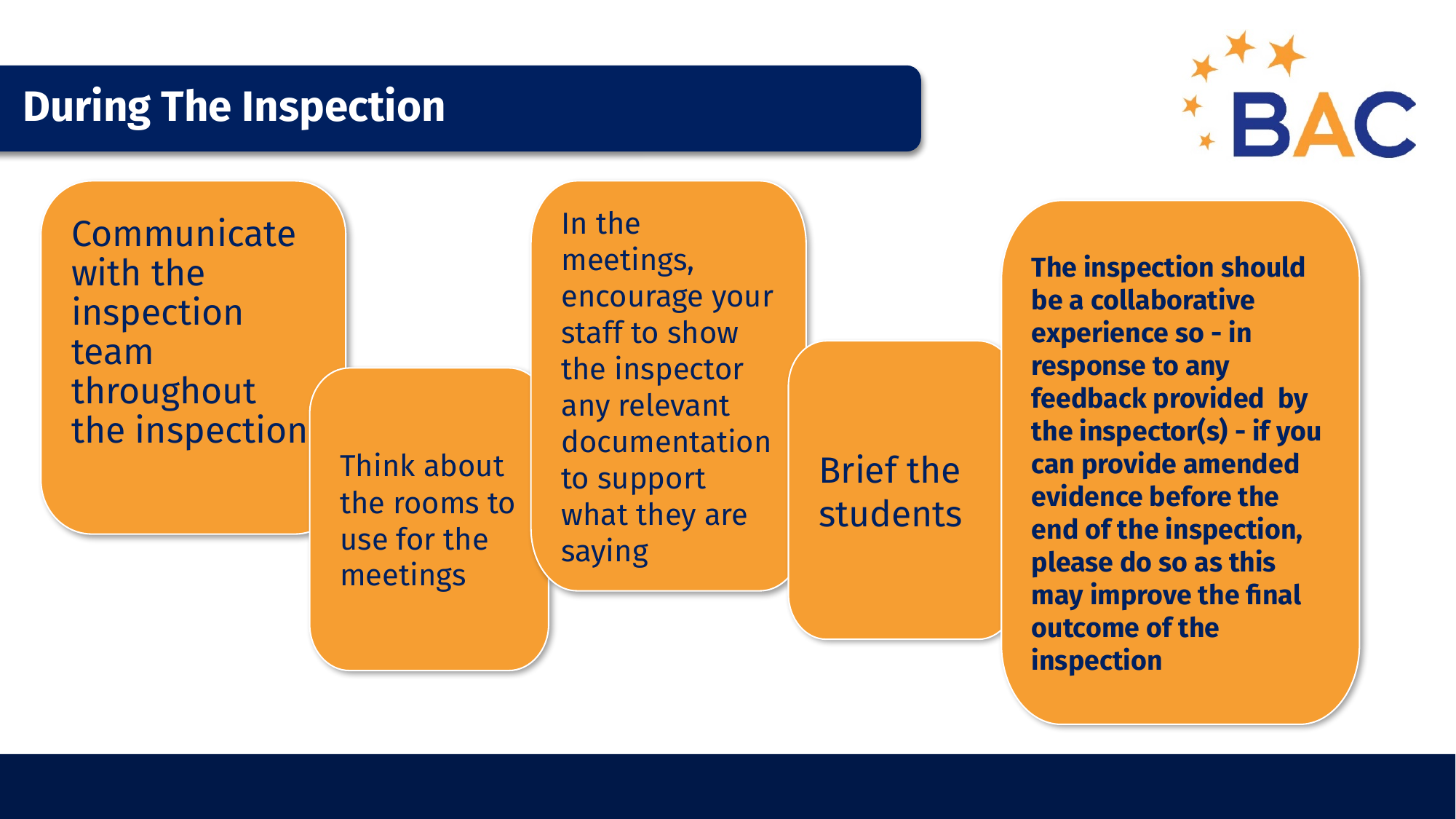

During The Inspection
Communicate with the inspection team throughout the inspection

In the meetings, encourage your staff to show the inspector any relevant documentation to support what they are saying
The inspection should be a collaborative experience so - in response to any feedback provided  by the inspector(s) - if you can provide amended evidence before the end of the inspection, please do so as this may improve the final outcome of the inspection
Brief the students
Think about the rooms to use for the meetings